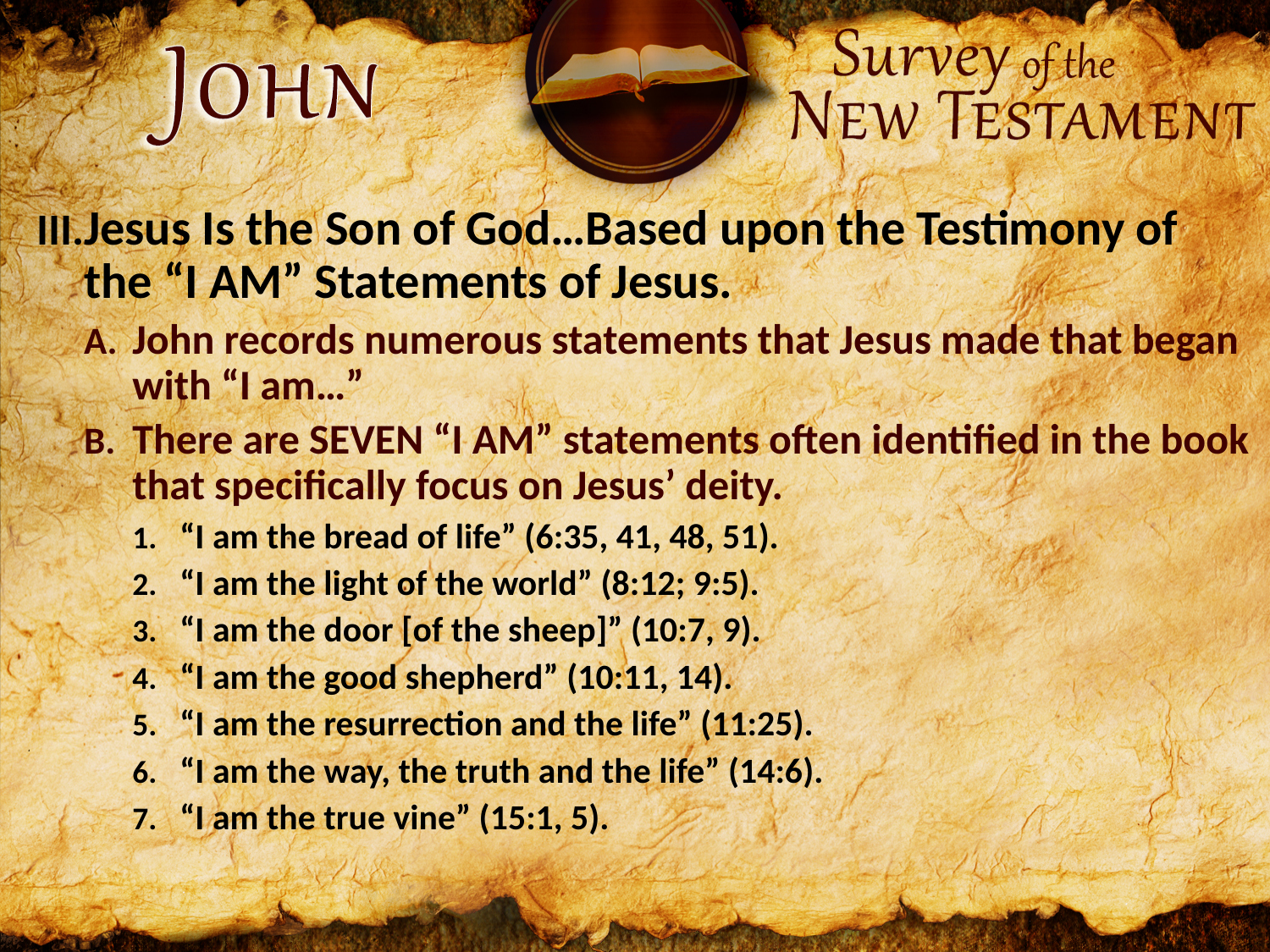

Jesus Is the Son of God…Based upon the Testimony of the “I AM” Statements of Jesus.
John records numerous statements that Jesus made that began with “I am…”
There are SEVEN “I AM” statements often identified in the book that specifically focus on Jesus’ deity.
“I am the bread of life” (6:35, 41, 48, 51).
“I am the light of the world” (8:12; 9:5).
“I am the door [of the sheep]” (10:7, 9).
“I am the good shepherd” (10:11, 14).
“I am the resurrection and the life” (11:25).
“I am the way, the truth and the life” (14:6).
“I am the true vine” (15:1, 5).